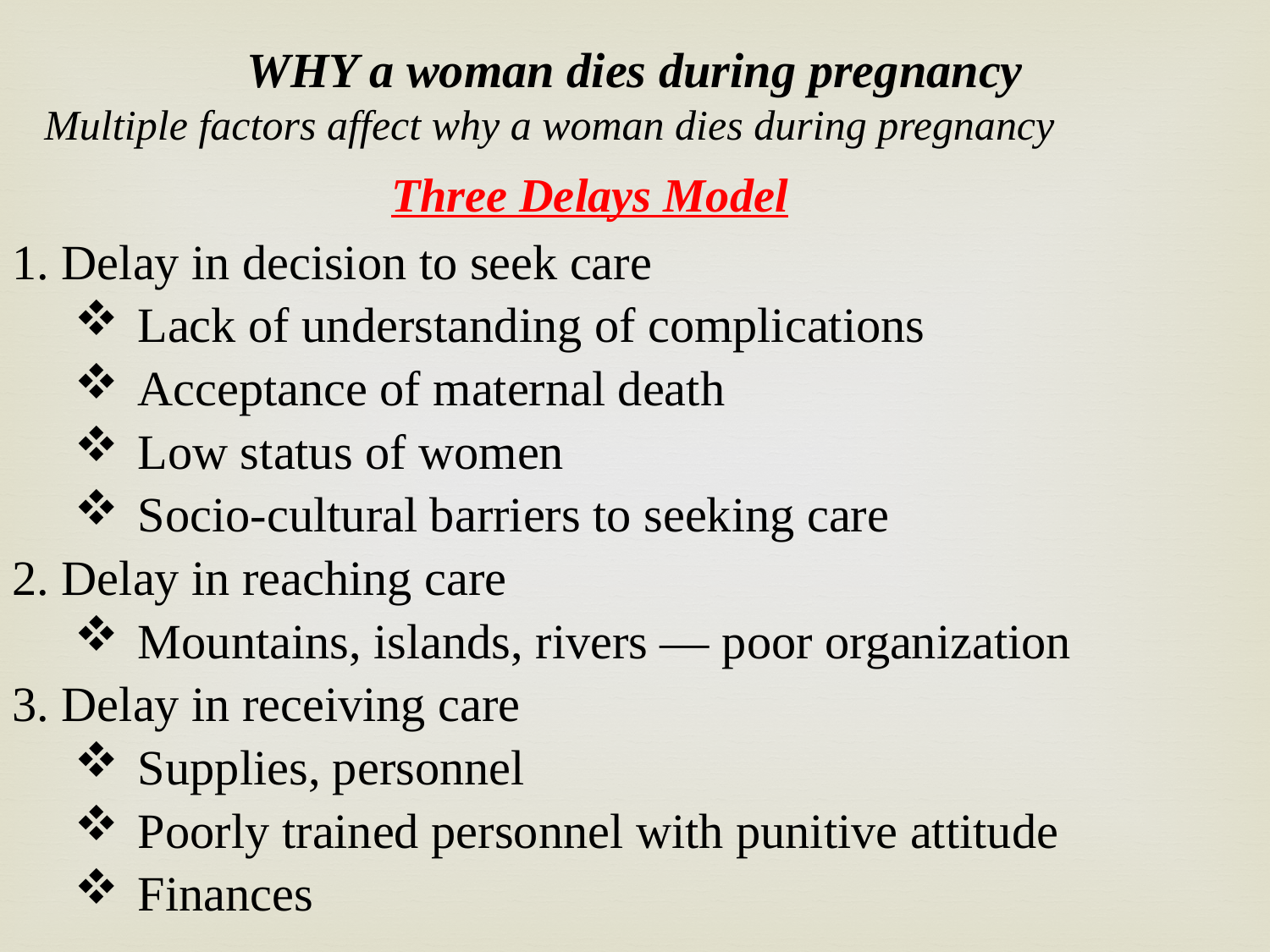

WHY a woman dies during pregnancy
Multiple factors affect why a woman dies during pregnancy

1. Delay in decision to seek care
Lack of understanding of complications
Acceptance of maternal death
Low status of women
Socio-cultural barriers to seeking care
2. Delay in reaching care
Mountains, islands, rivers — poor organization
3. Delay in receiving care
Supplies, personnel
Poorly trained personnel with punitive attitude
Finances
Three Delays Model